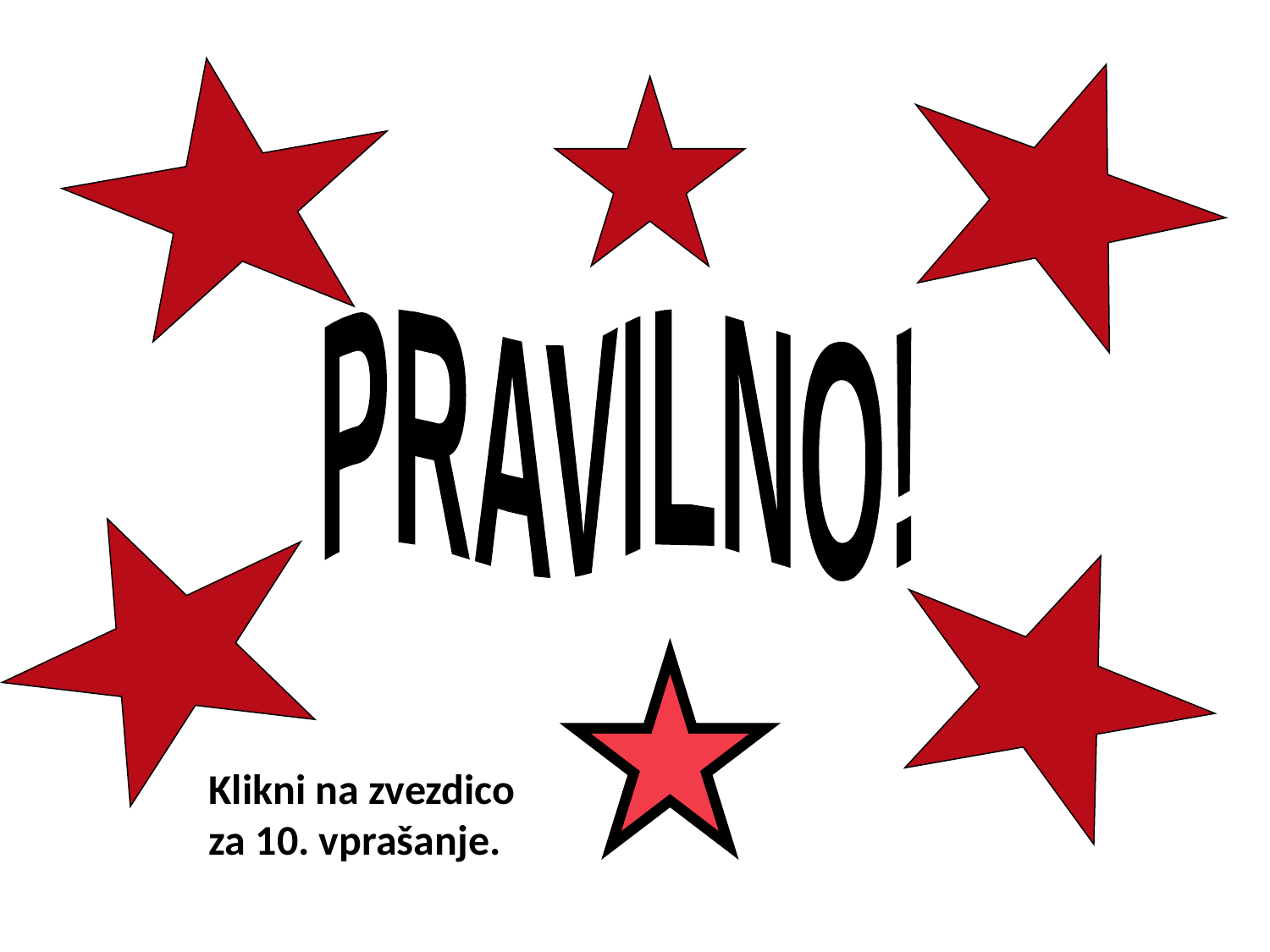

PRAVILNO!

Klikni na zvezdico
za 10. vprašanje.